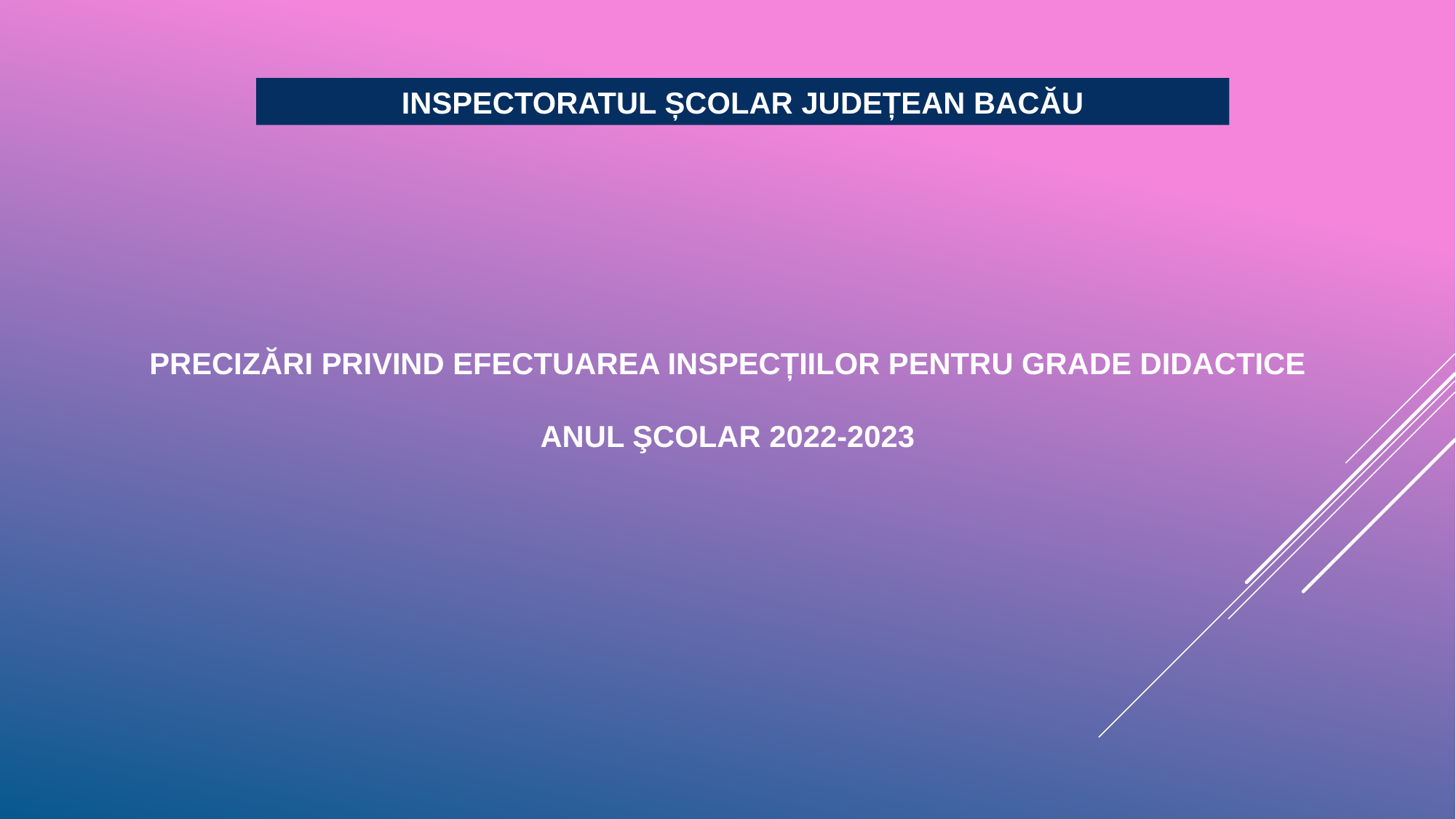

INSPECTORATUL ȘCOLAR JUDEȚEAN BACĂU
PRECIZĂRI PRIVIND EFECTUAREA INSPECȚIILOR PENTRU GRADE DIDACTICE
ANUL ŞCOLAR 2022-2023